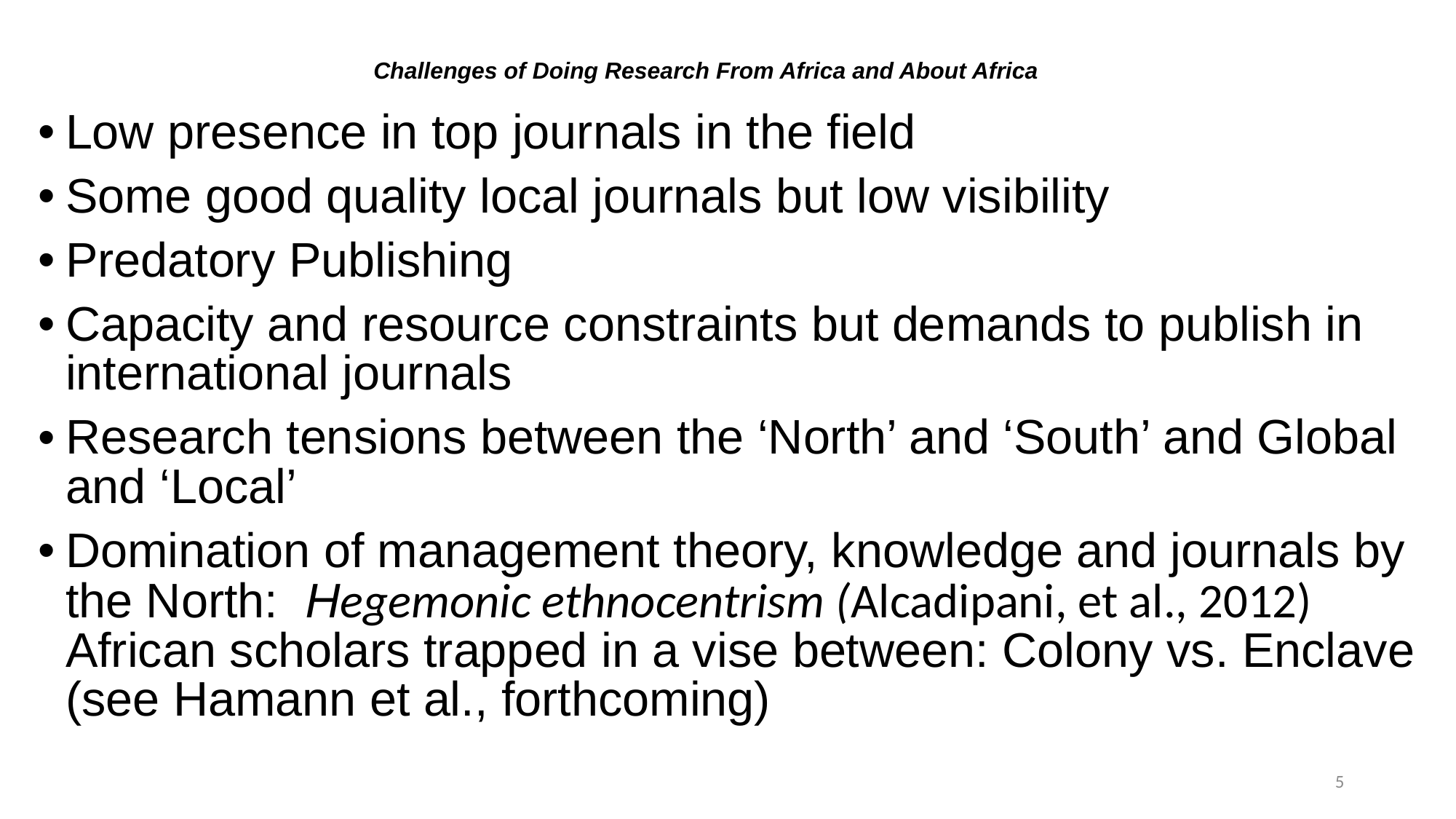

# Challenges of Doing Research From Africa and About Africa
Low presence in top journals in the field
Some good quality local journals but low visibility
Predatory Publishing
Capacity and resource constraints but demands to publish in international journals
Research tensions between the ‘North’ and ‘South’ and Global and ‘Local’
Domination of management theory, knowledge and journals by the North:  Hegemonic ethnocentrism (Alcadipani, et al., 2012) African scholars trapped in a vise between: Colony vs. Enclave (see Hamann et al., forthcoming)

5